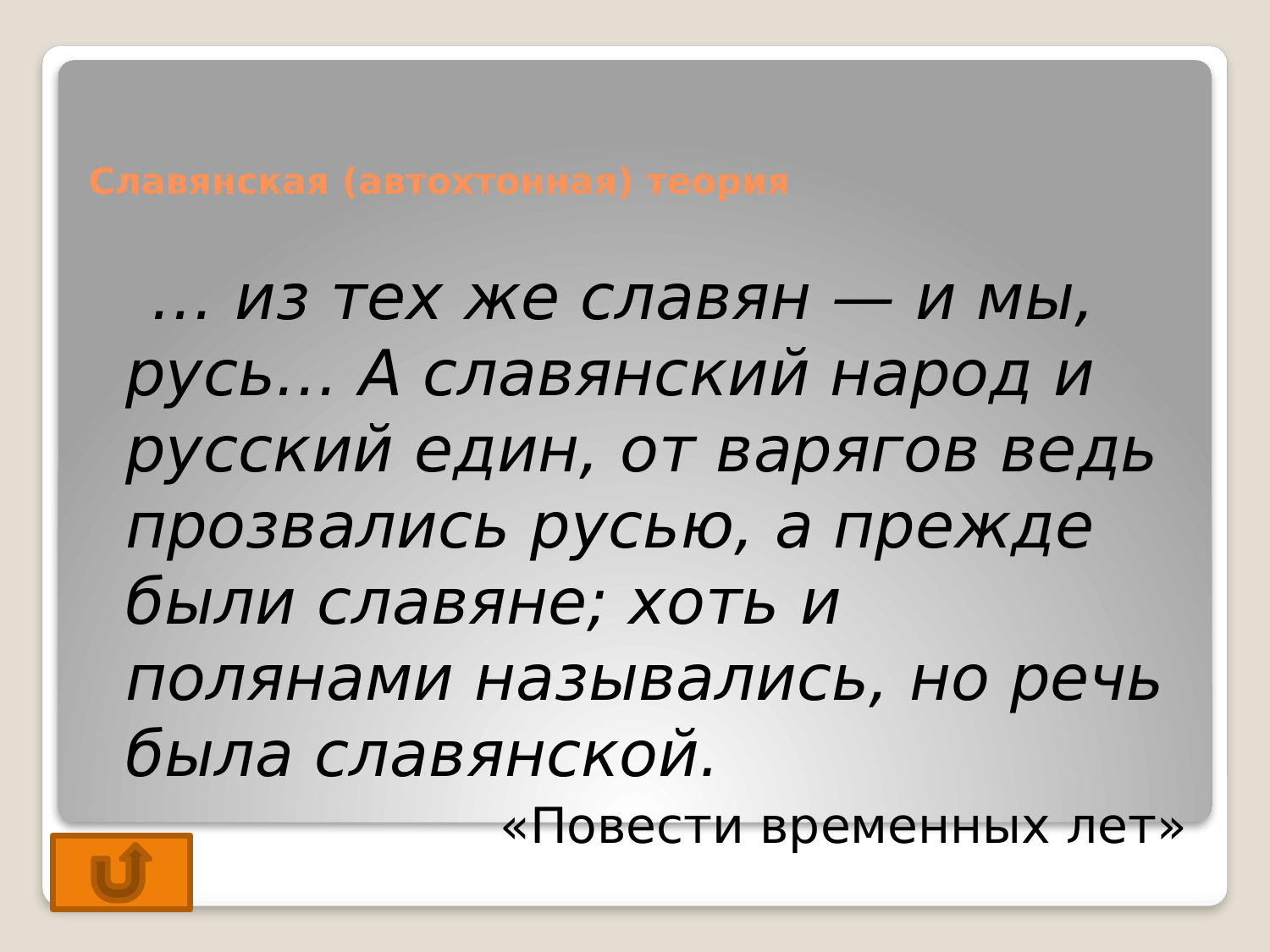

# Славянская (автохтонная) теория
    … из тех же славян — и мы, русь… А славянский народ и русский един, от варягов ведь прозвались русью, а прежде были славяне; хоть и полянами назывались, но речь была славянской.
«Повести временных лет»